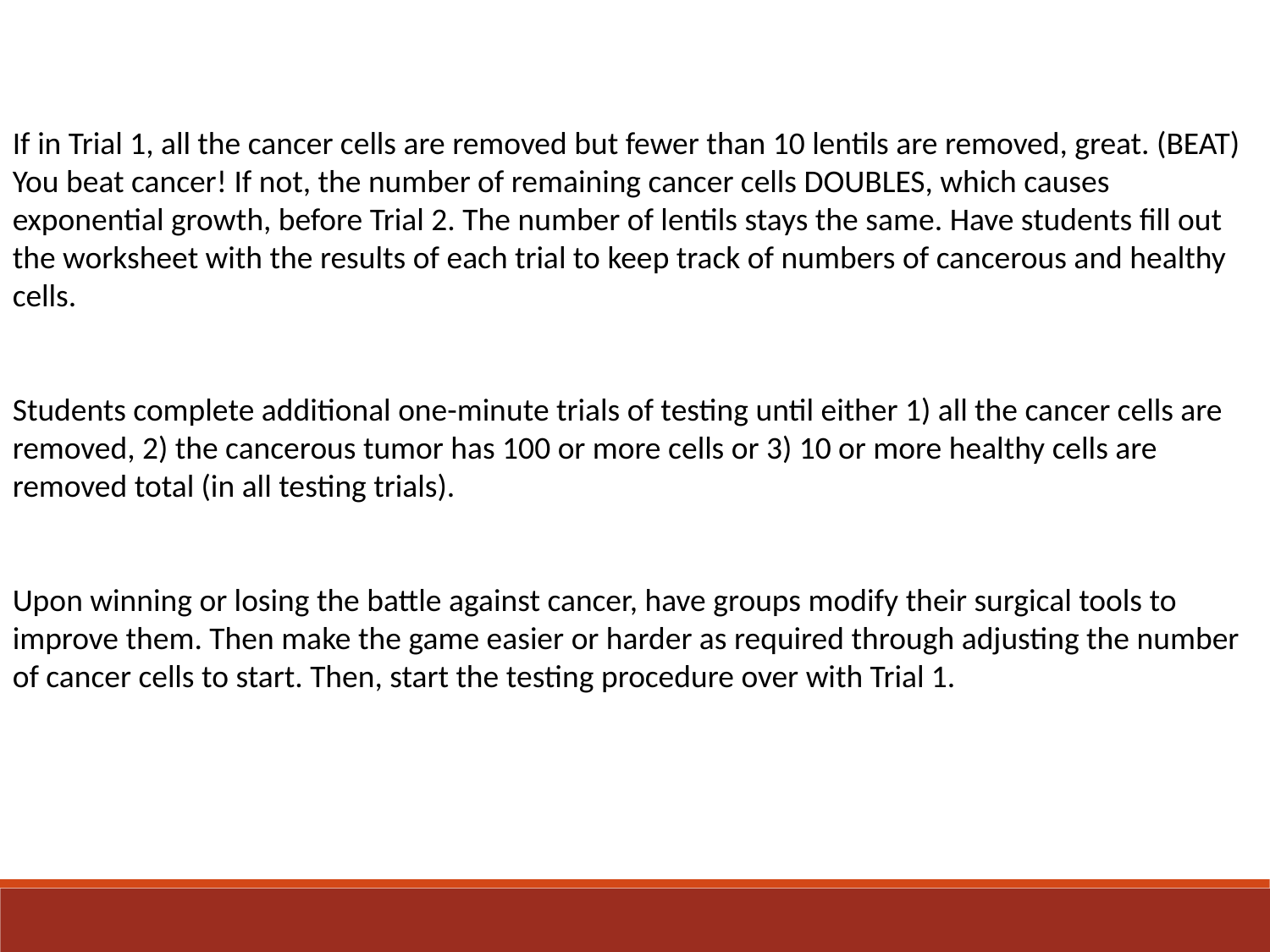

If in Trial 1, all the cancer cells are removed but fewer than 10 lentils are removed, great. (BEAT) You beat cancer! If not, the number of remaining cancer cells DOUBLES, which causes exponential growth, before Trial 2. The number of lentils stays the same. Have students fill out the worksheet with the results of each trial to keep track of numbers of cancerous and healthy cells.

Students complete additional one-minute trials of testing until either 1) all the cancer cells are removed, 2) the cancerous tumor has 100 or more cells or 3) 10 or more healthy cells are removed total (in all testing trials).

Upon winning or losing the battle against cancer, have groups modify their surgical tools to improve them. Then make the game easier or harder as required through adjusting the number of cancer cells to start. Then, start the testing procedure over with Trial 1.